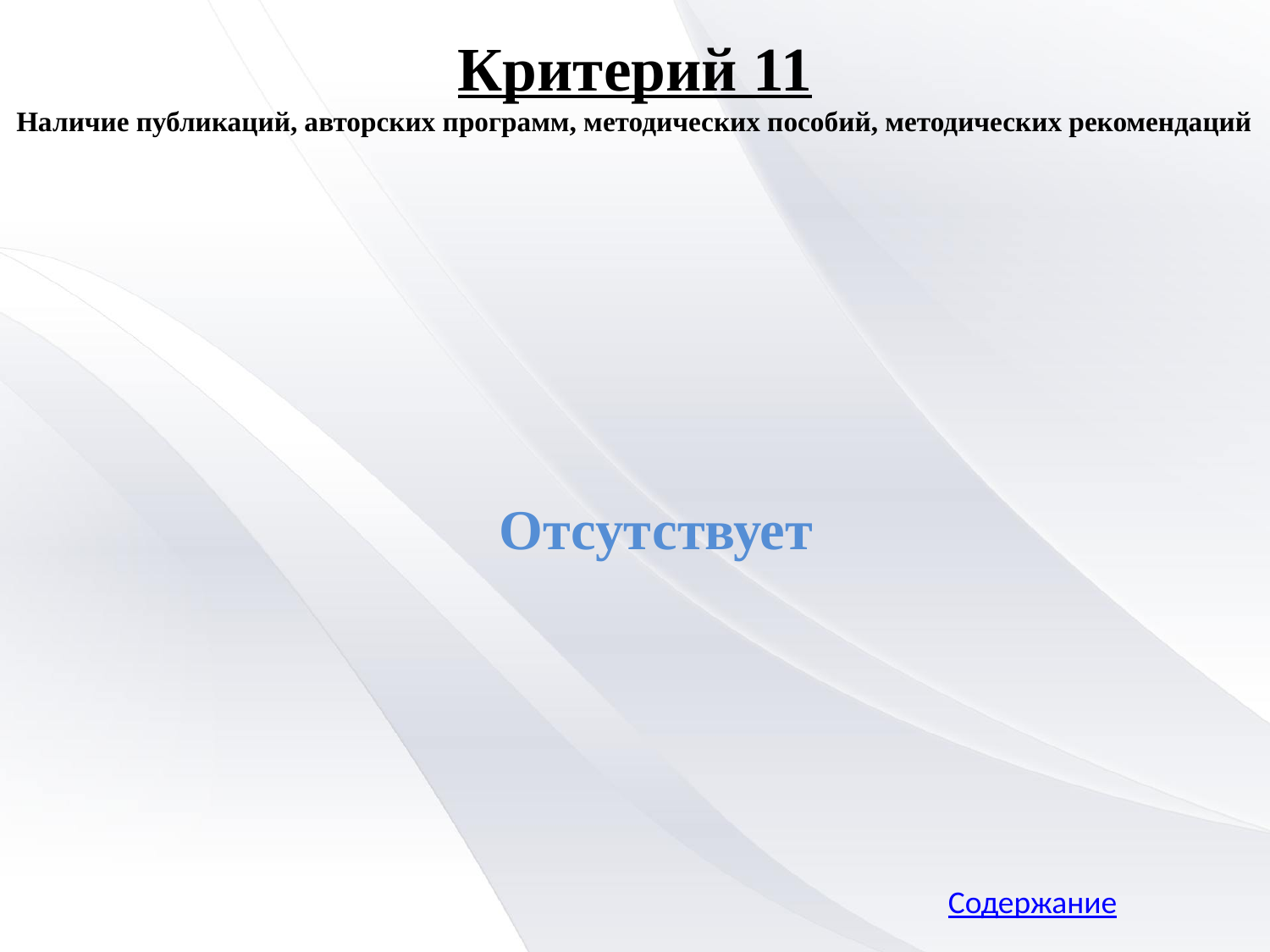

# Критерий 11 Наличие публикаций, авторских программ, методических пособий, методических рекомендаций
Отсутствует
Содержание